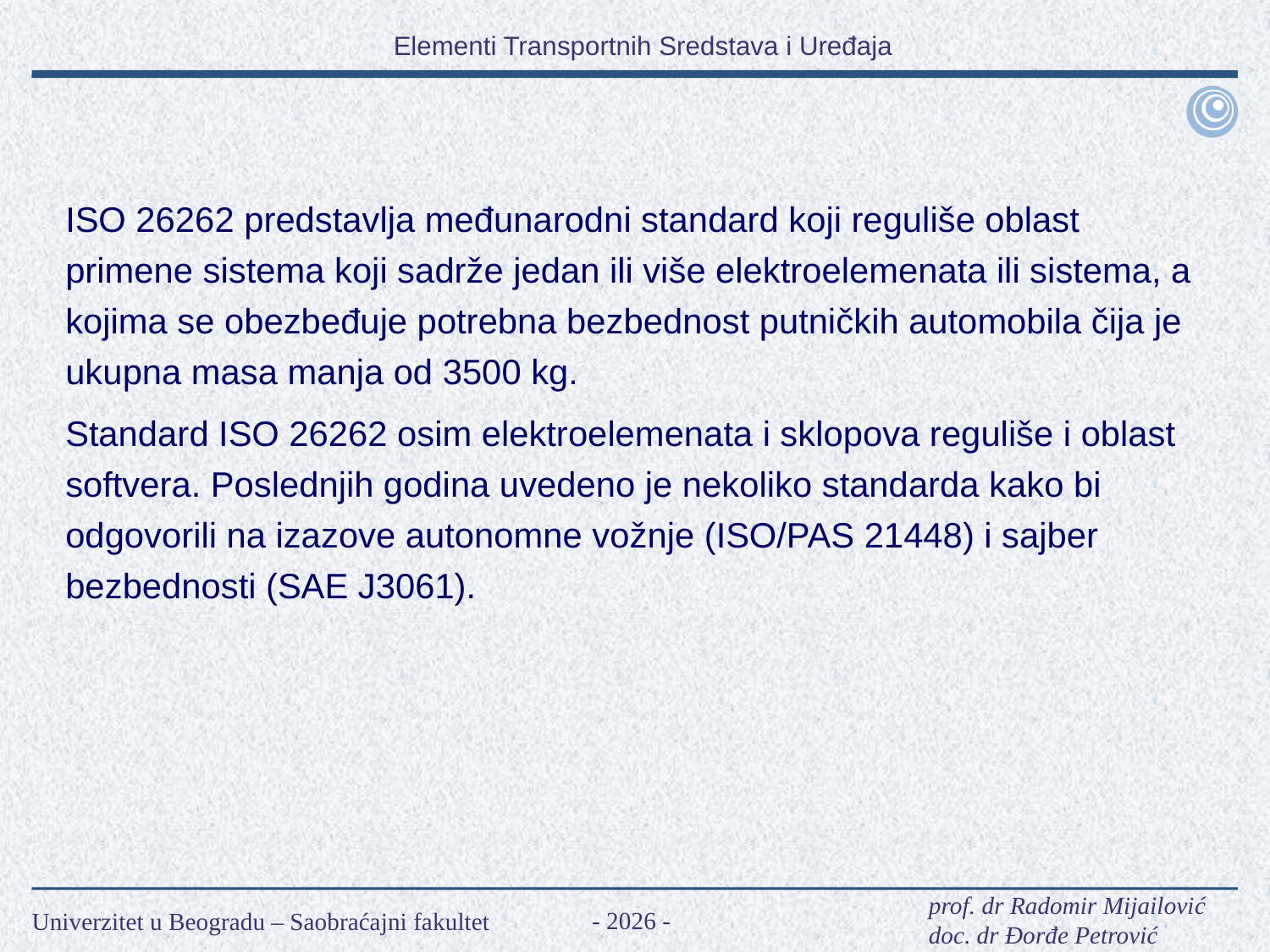

ISO 26262 predstavlja međunarodni standard koji reguliše oblast primene sistema koji sadrže jedan ili više elektroelemenata ili sistema, a kojima se obezbeđuje potrebna bezbednost putničkih automobila čija je ukupna masa manja od 3500 kg.
Standard ISO 26262 osim elektroelemenata i sklopova reguliše i oblast softvera. Poslednjih godina uvedeno je nekoliko standarda kako bi odgovorili na izazove autonomne vožnje (ISO/PAS 21448) i sajber bezbednosti (SAE J3061).